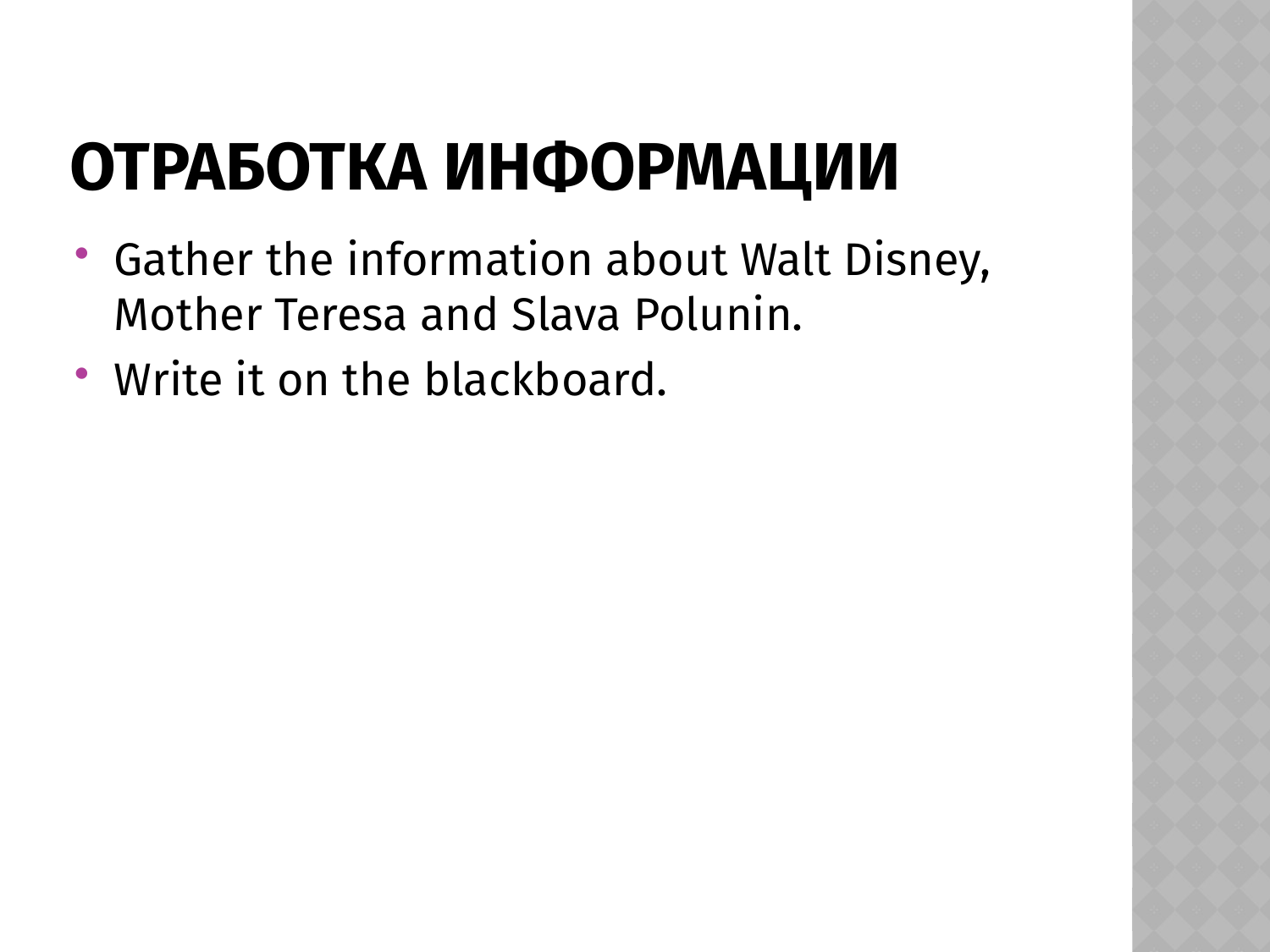

# Отработка информации
Gather the information about Walt Disney, Mother Teresa and Slava Polunin.
Write it on the blackboard.